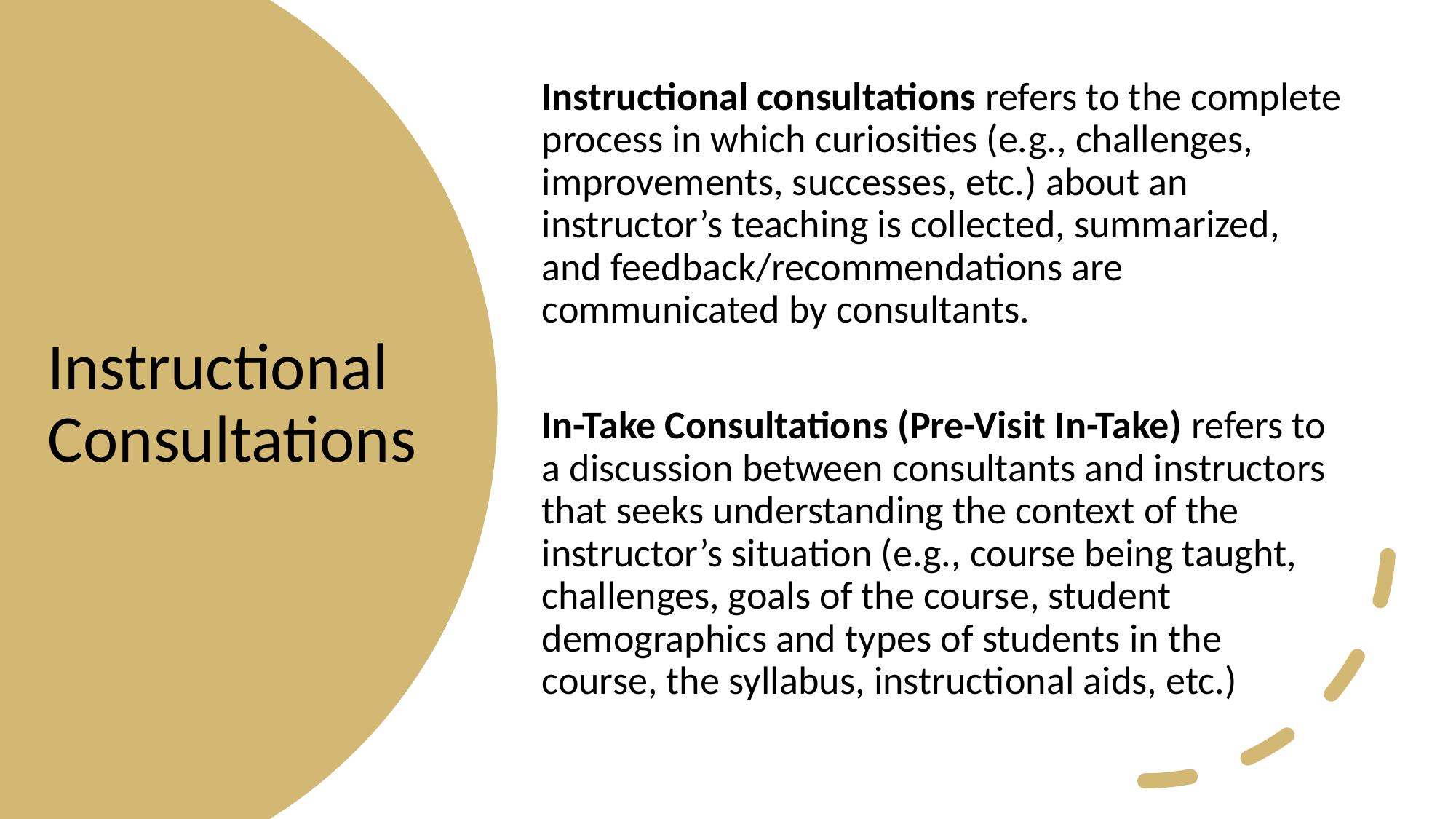

Instructional consultations refers to the complete process in which curiosities (e.g., challenges, improvements, successes, etc.) about an instructor’s teaching is collected, summarized, and feedback/recommendations are communicated by consultants.

In-Take Consultations (Pre-Visit In-Take) refers to a discussion between consultants and instructors that seeks understanding the context of the instructor’s situation (e.g., course being taught, challenges, goals of the course, student demographics and types of students in the course, the syllabus, instructional aids, etc.)

# Instructional Consultations